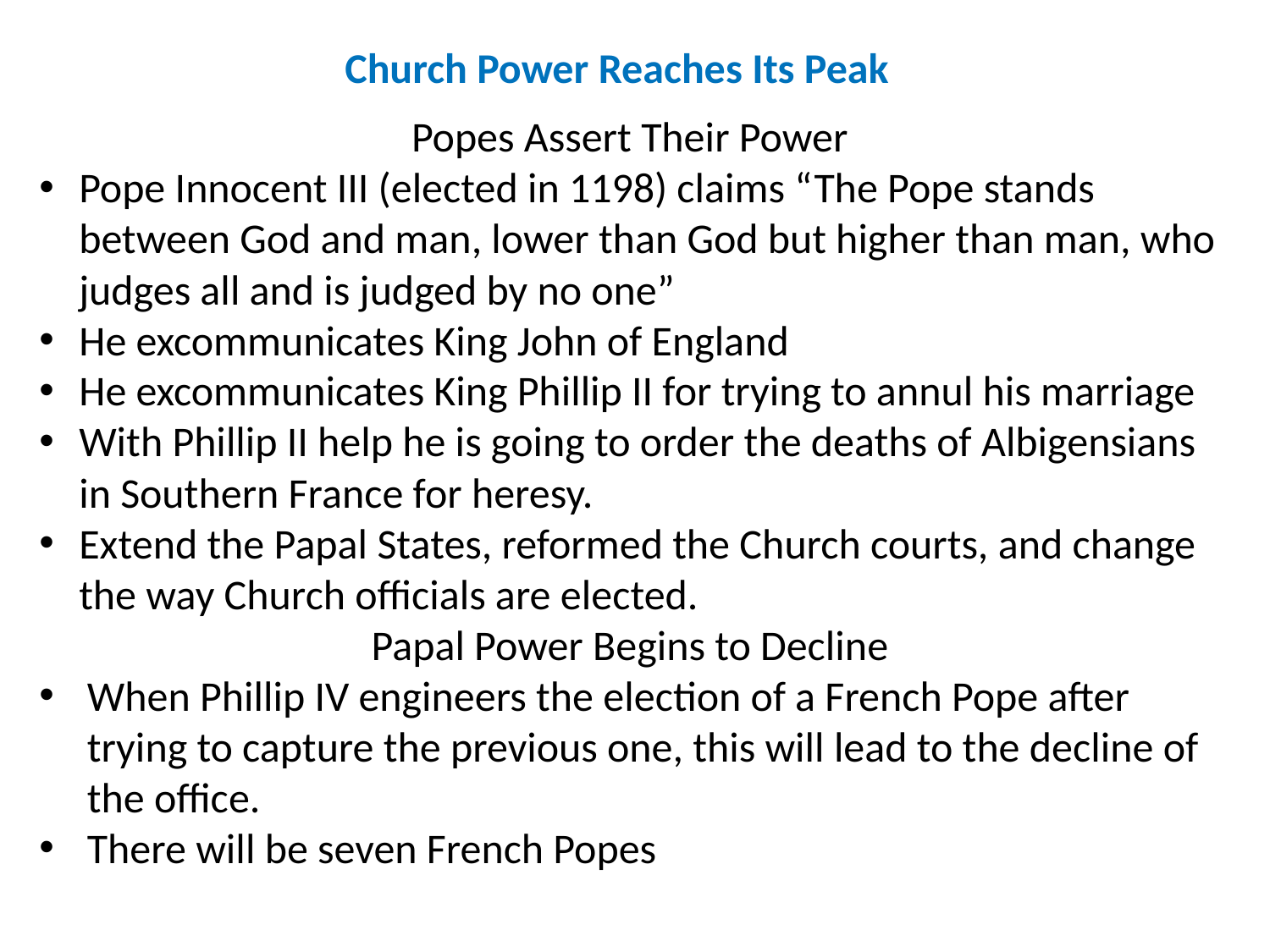

Church Power Reaches Its Peak
Popes Assert Their Power
Pope Innocent III (elected in 1198) claims “The Pope stands between God and man, lower than God but higher than man, who judges all and is judged by no one”
He excommunicates King John of England
He excommunicates King Phillip II for trying to annul his marriage
With Phillip II help he is going to order the deaths of Albigensians in Southern France for heresy.
Extend the Papal States, reformed the Church courts, and change the way Church officials are elected.
Papal Power Begins to Decline
When Phillip IV engineers the election of a French Pope after trying to capture the previous one, this will lead to the decline of the office.
There will be seven French Popes